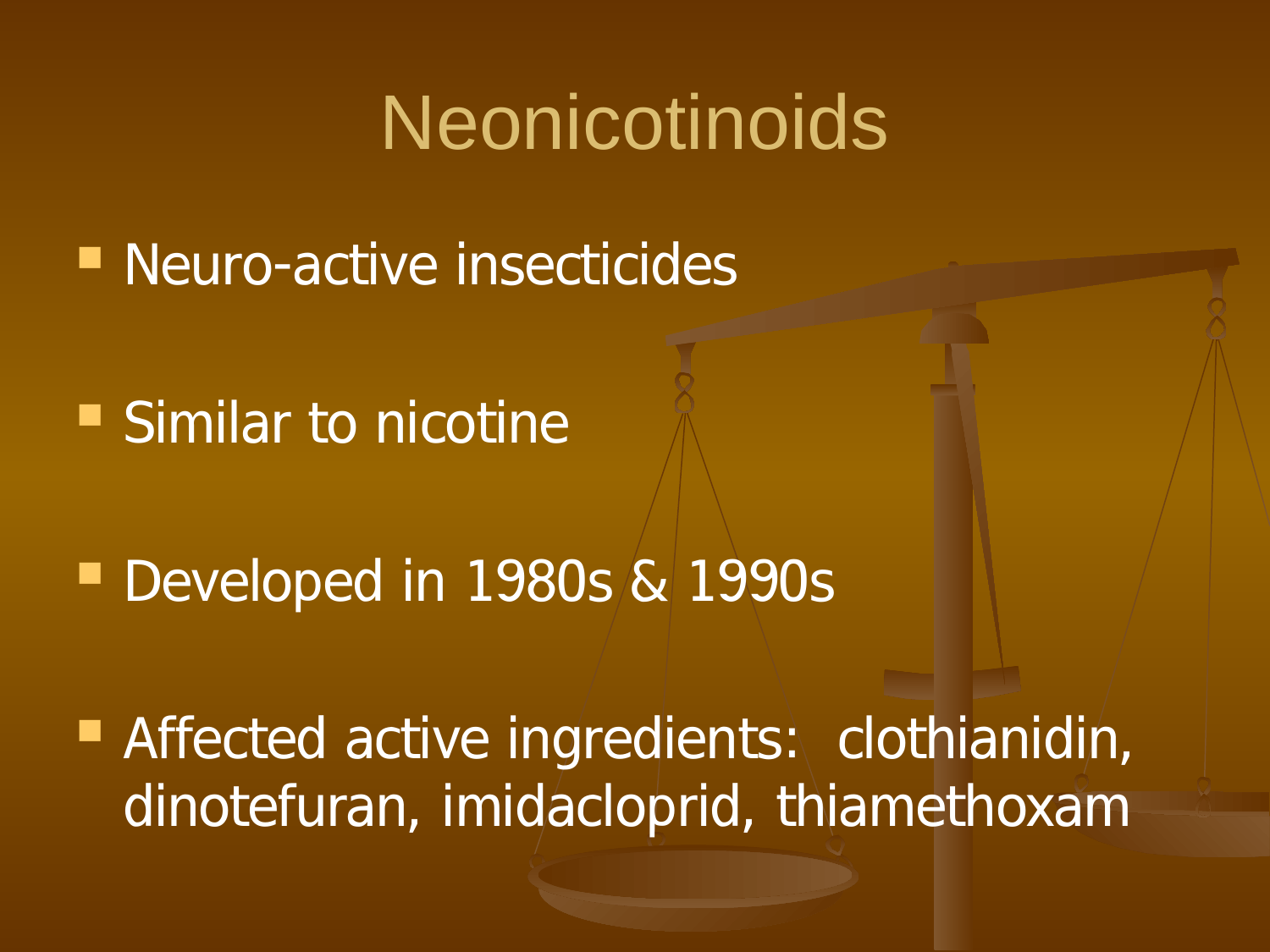

# Neonicotinoids
Neuro-active insecticides

Similar to nicotine

Developed in 1980s & 1990s

Affected active ingredients:  clothianidin, dinotefuran, imidacloprid, thiamethoxam